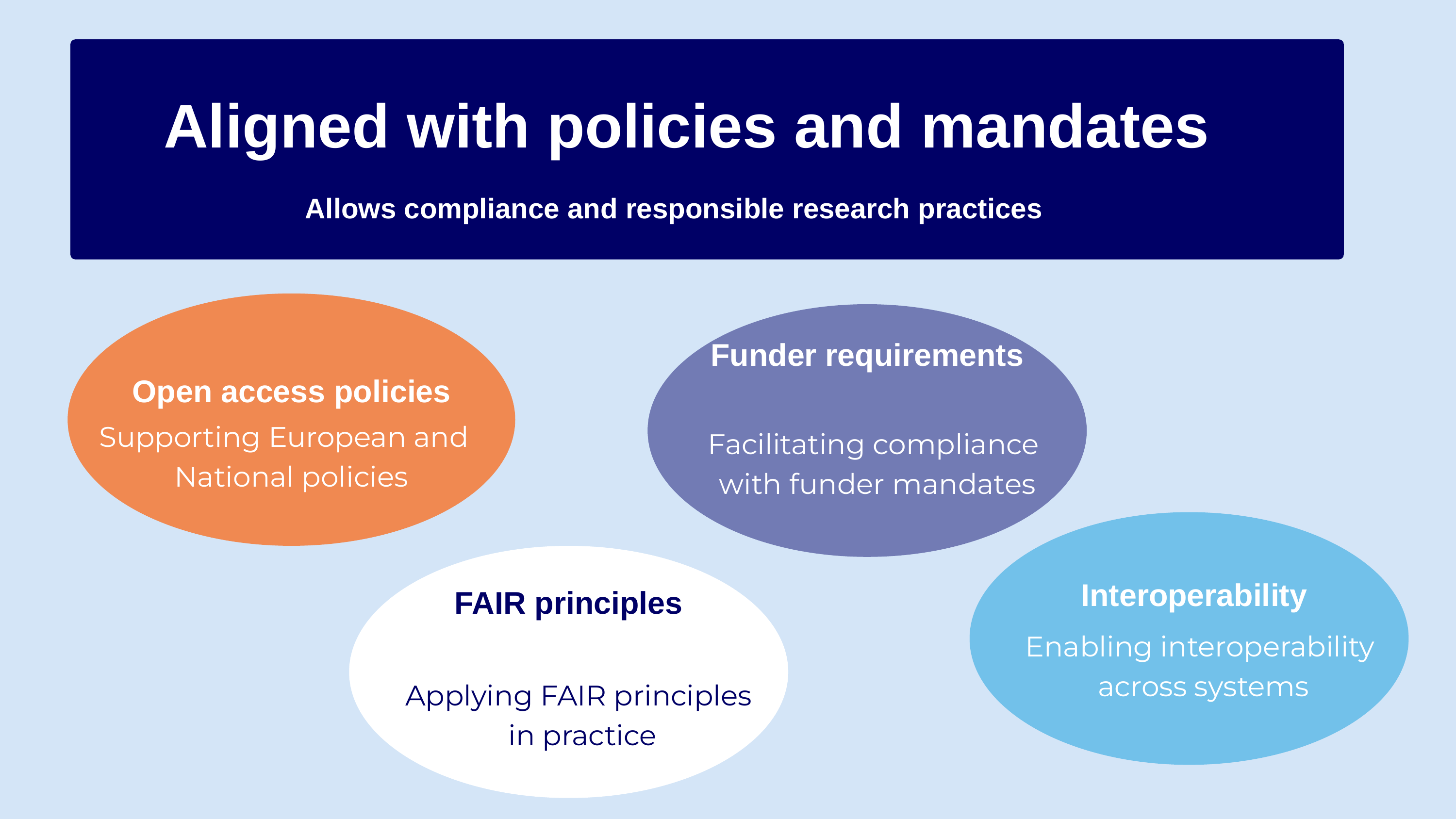

Aligned with policies and mandates
Allows compliance and responsible research practices

Funder requirements
Open access policies
Supporting European and
National policies
Facilitating compliance
 with funder mandates

Interoperability
FAIR principles
Enabling interoperability
 across systems
Applying FAIR principles
 in practice